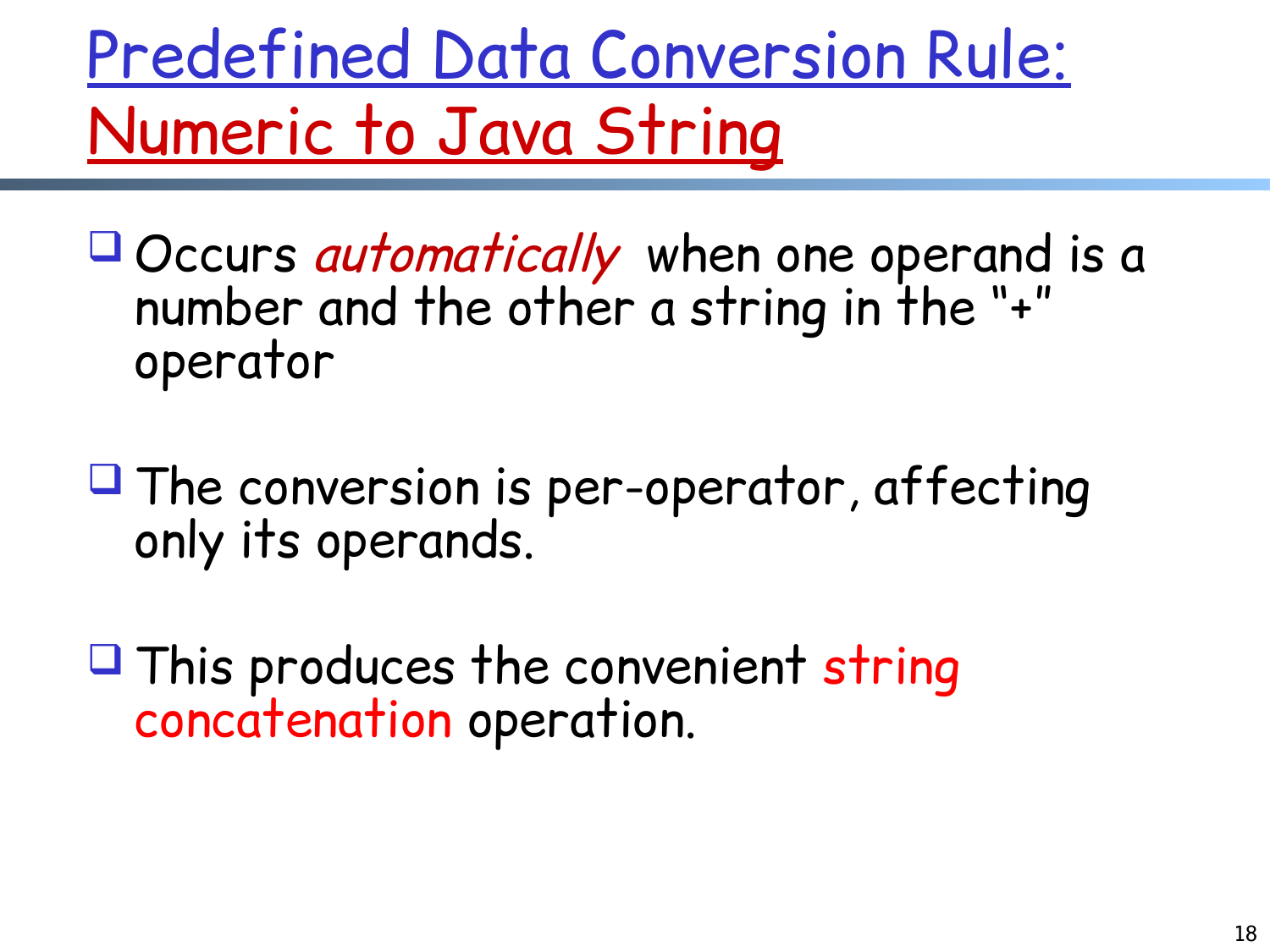

# Predefined Data Conversion Rule: Numeric to Java String
Occurs automatically  when one operand is a number and the other a string in the “+” operator

The conversion is per-operator, affecting only its operands.

This produces the convenient string concatenation operation.

18